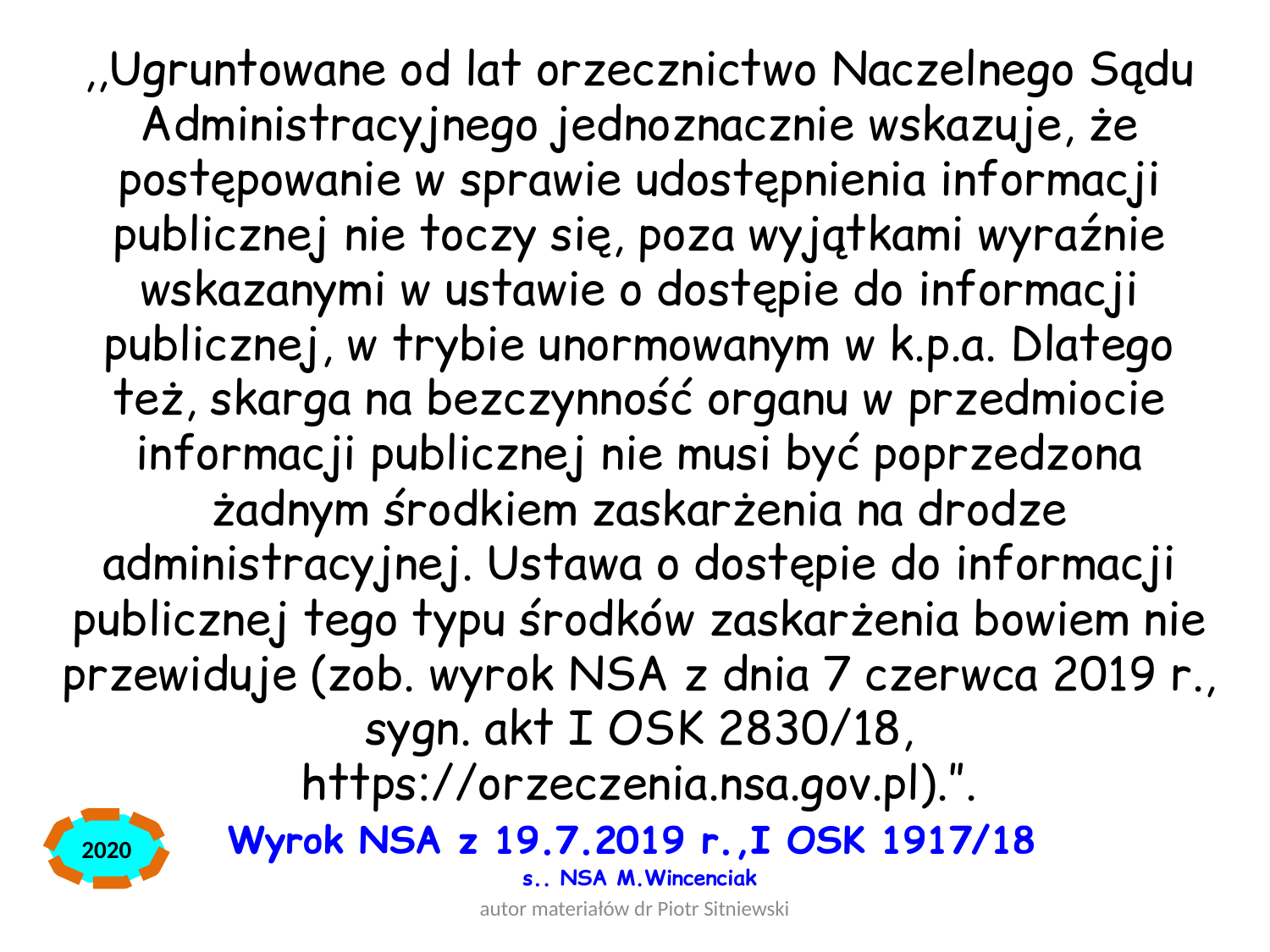

,,Ugruntowane od lat orzecznictwo Naczelnego Sądu Administracyjnego jednoznacznie wskazuje, że postępowanie w sprawie udostępnienia informacji publicznej nie toczy się, poza wyjątkami wyraźnie wskazanymi w ustawie o dostępie do informacji publicznej, w trybie unormowanym w k.p.a. Dlatego też, skarga na bezczynność organu w przedmiocie informacji publicznej nie musi być poprzedzona żadnym środkiem zaskarżenia na drodze administracyjnej. Ustawa o dostępie do informacji publicznej tego typu środków zaskarżenia bowiem nie przewiduje (zob. wyrok NSA z dnia 7 czerwca 2019 r., sygn. akt I OSK 2830/18, https://orzeczenia.nsa.gov.pl).”.
Wyrok NSA z 19.7.2019 r.,I OSK 1917/18
s.. NSA M.Wincenciak
2020
autor materiałów dr Piotr Sitniewski